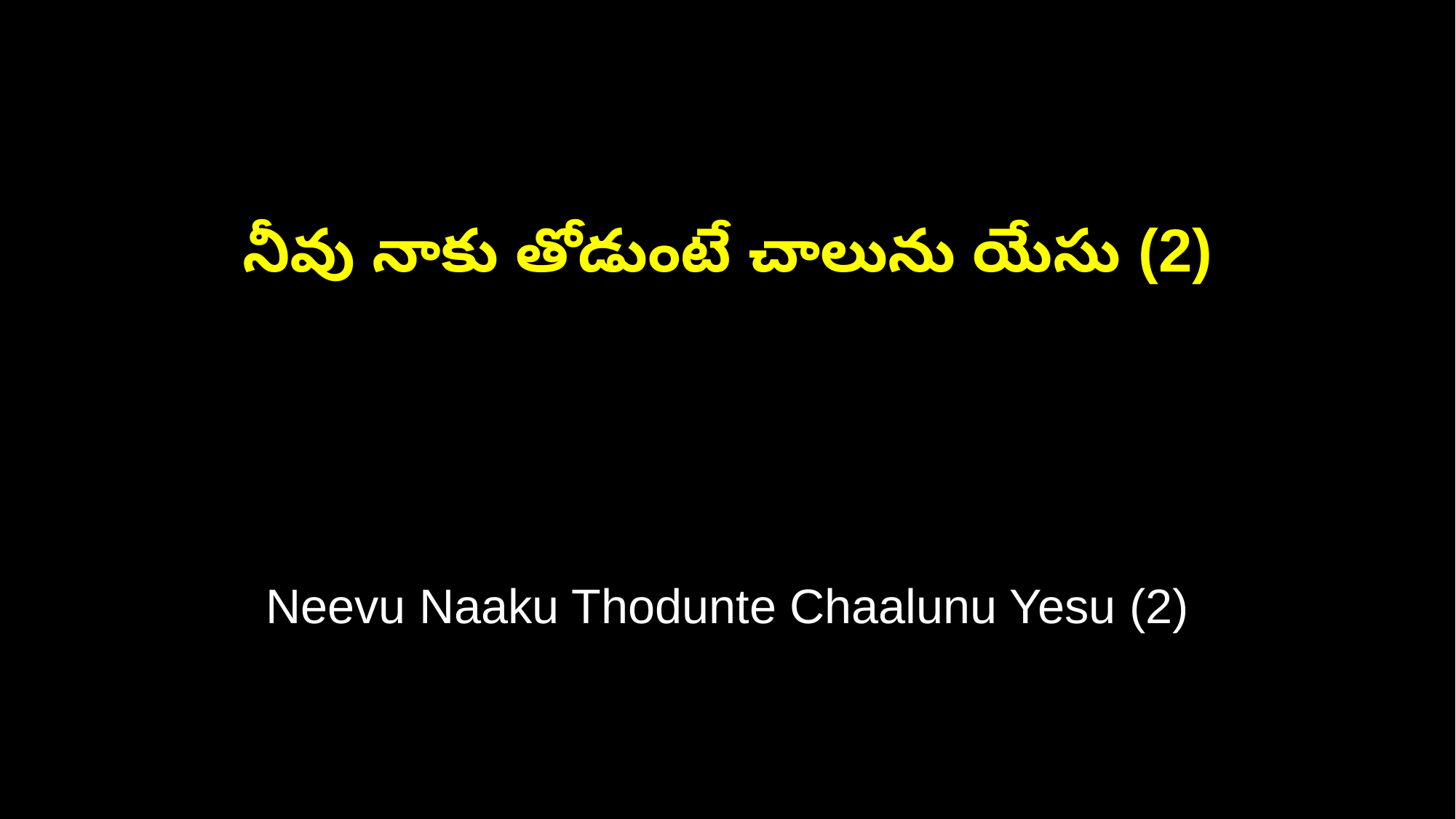

నీవు నాకు తోడుంటే చాలును యేసు (2)
Neevu Naaku Thodunte Chaalunu Yesu (2)